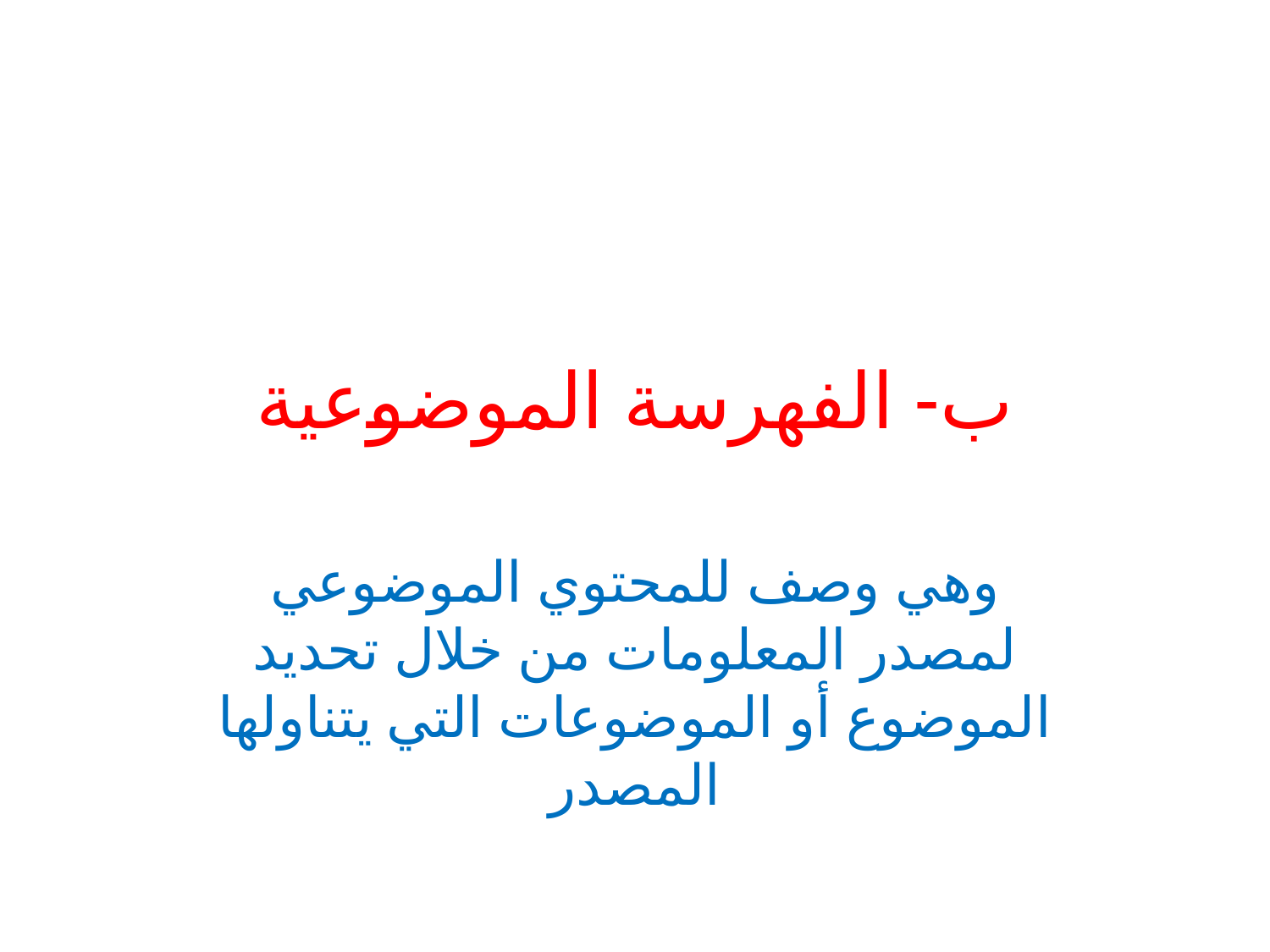

# ب- الفهرسة الموضوعية
وهي وصف للمحتوي الموضوعي لمصدر المعلومات من خلال تحديد الموضوع أو الموضوعات التي يتناولها المصدر